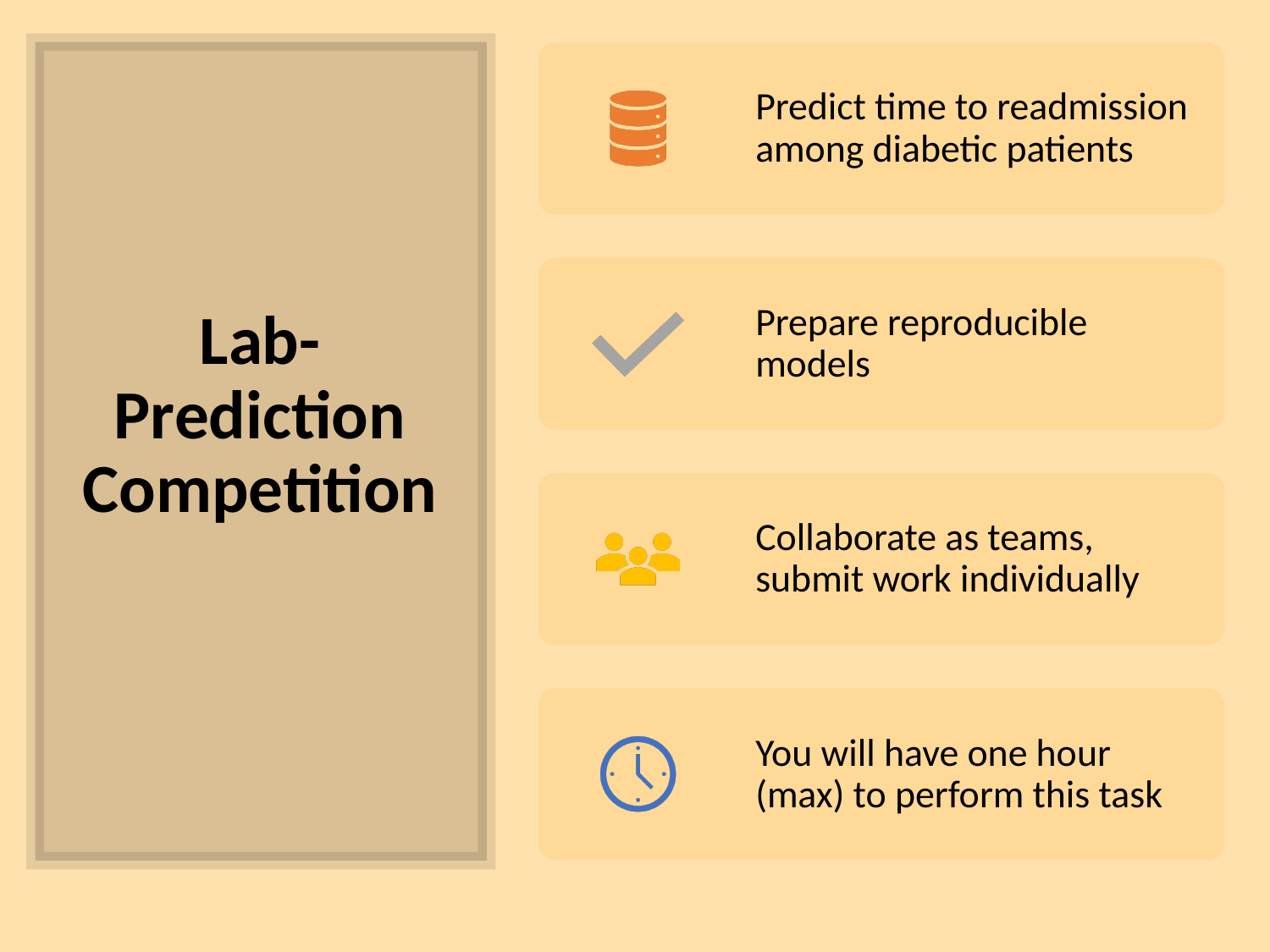

Predict time to readmission among diabetic patients
Prepare reproducible models
Collaborate as teams, submit work individually
You will have one hour (max) to perform this task
# Lab- Prediction Competition